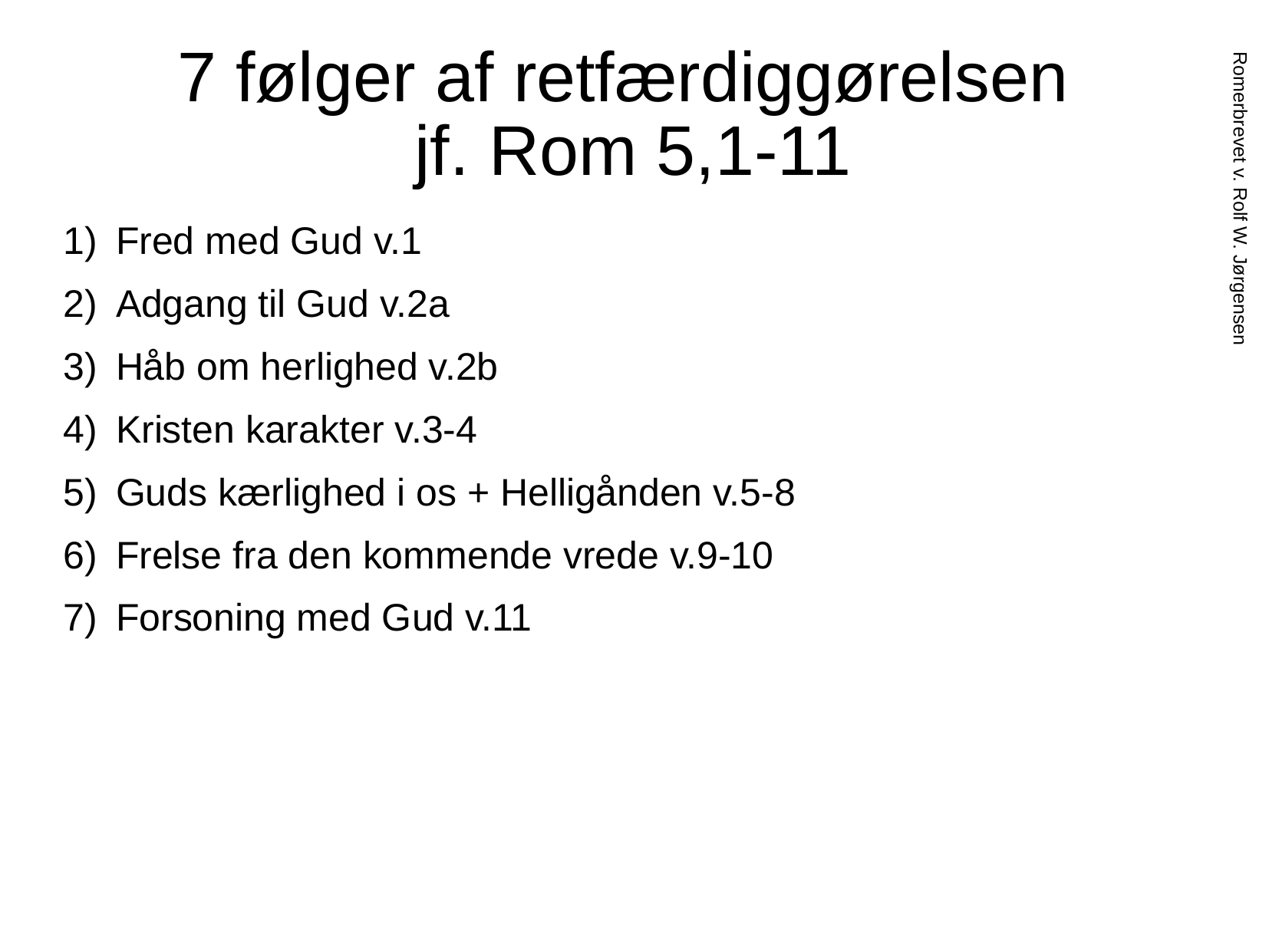

# 7 følger af retfærdiggørelsen jf. Rom 5,1-11
 Fred med Gud v.1
 Adgang til Gud v.2a
 Håb om herlighed v.2b
 Kristen karakter v.3-4
 Guds kærlighed i os + Helligånden v.5-8
 Frelse fra den kommende vrede v.9-10
 Forsoning med Gud v.11